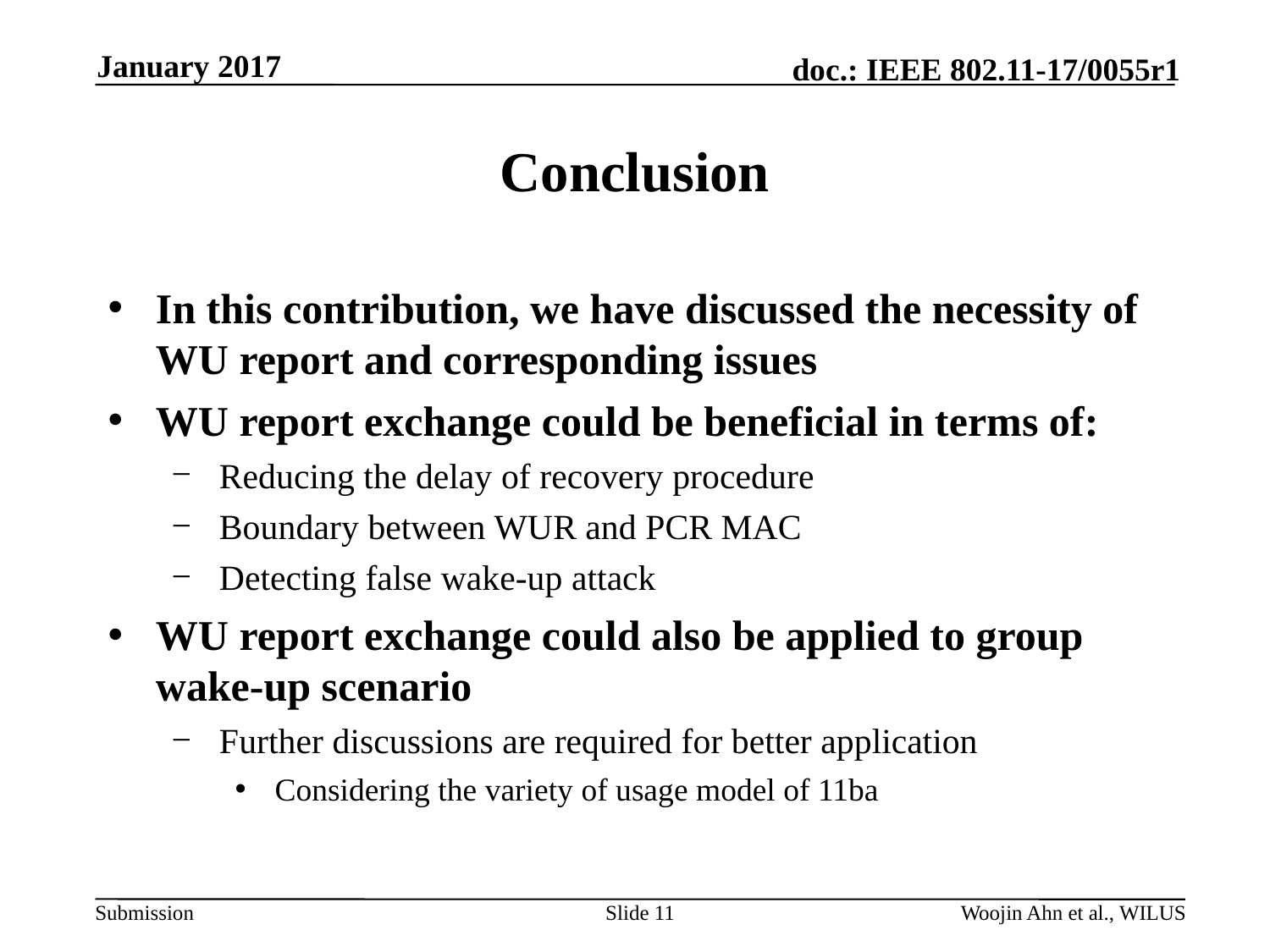

January 2017
# Conclusion
In this contribution, we have discussed the necessity of WU report and corresponding issues
WU report exchange could be beneficial in terms of:
Reducing the delay of recovery procedure
Boundary between WUR and PCR MAC
Detecting false wake-up attack
WU report exchange could also be applied to group wake-up scenario
Further discussions are required for better application
Considering the variety of usage model of 11ba

Slide 11
Woojin Ahn et al., WILUS